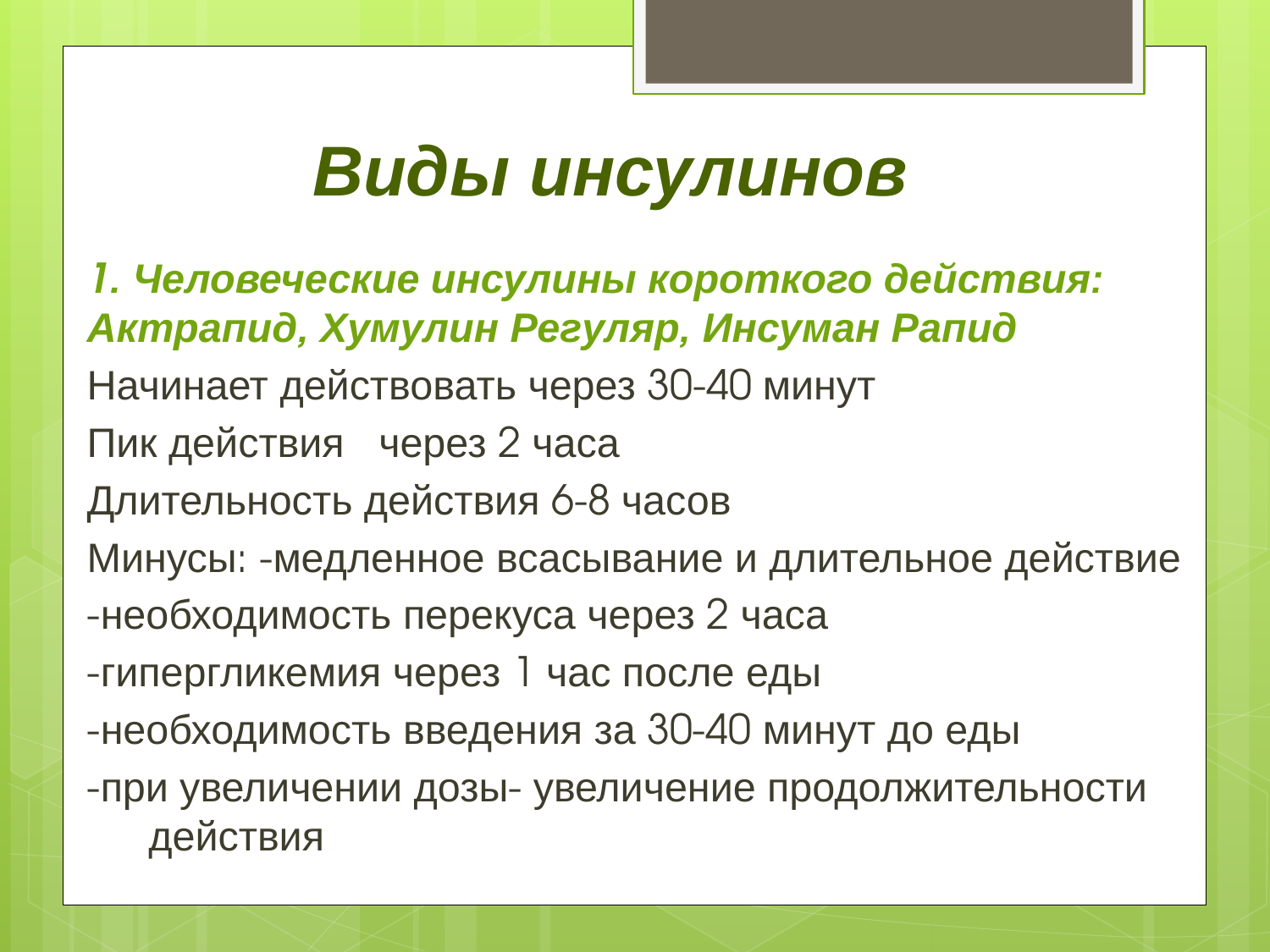

# Виды инсулинов
1. Человеческие инсулины короткого действия: Актрапид, Хумулин Регуляр, Инсуман Рапид
Начинает действовать через 30-40 минут
Пик действия   через 2 часа
Длительность действия 6-8 часов
Минусы: -медленное всасывание и длительное действие
-необходимость перекуса через 2 часа
-гипергликемия через 1 час после еды
-необходимость введения за 30-40 минут до еды
-при увеличении дозы- увеличение продолжительности действия